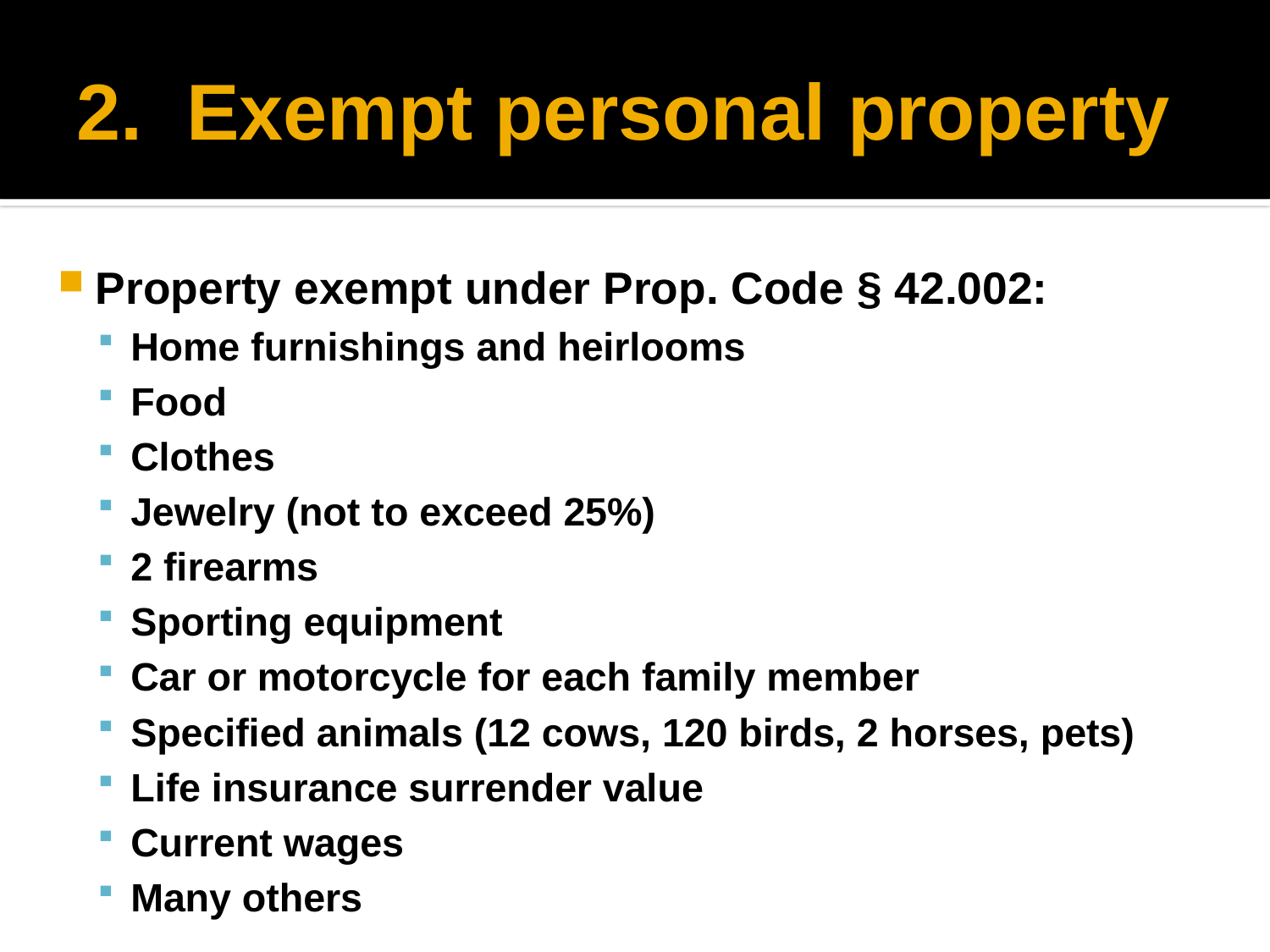

# 2.  Exempt personal property
Property exempt under Prop. Code § 42.002:
Home furnishings and heirlooms
Food
Clothes
Jewelry (not to exceed 25%)
2 firearms
Sporting equipment
Car or motorcycle for each family member
Specified animals (12 cows, 120 birds, 2 horses, pets)
Life insurance surrender value
Current wages
Many others